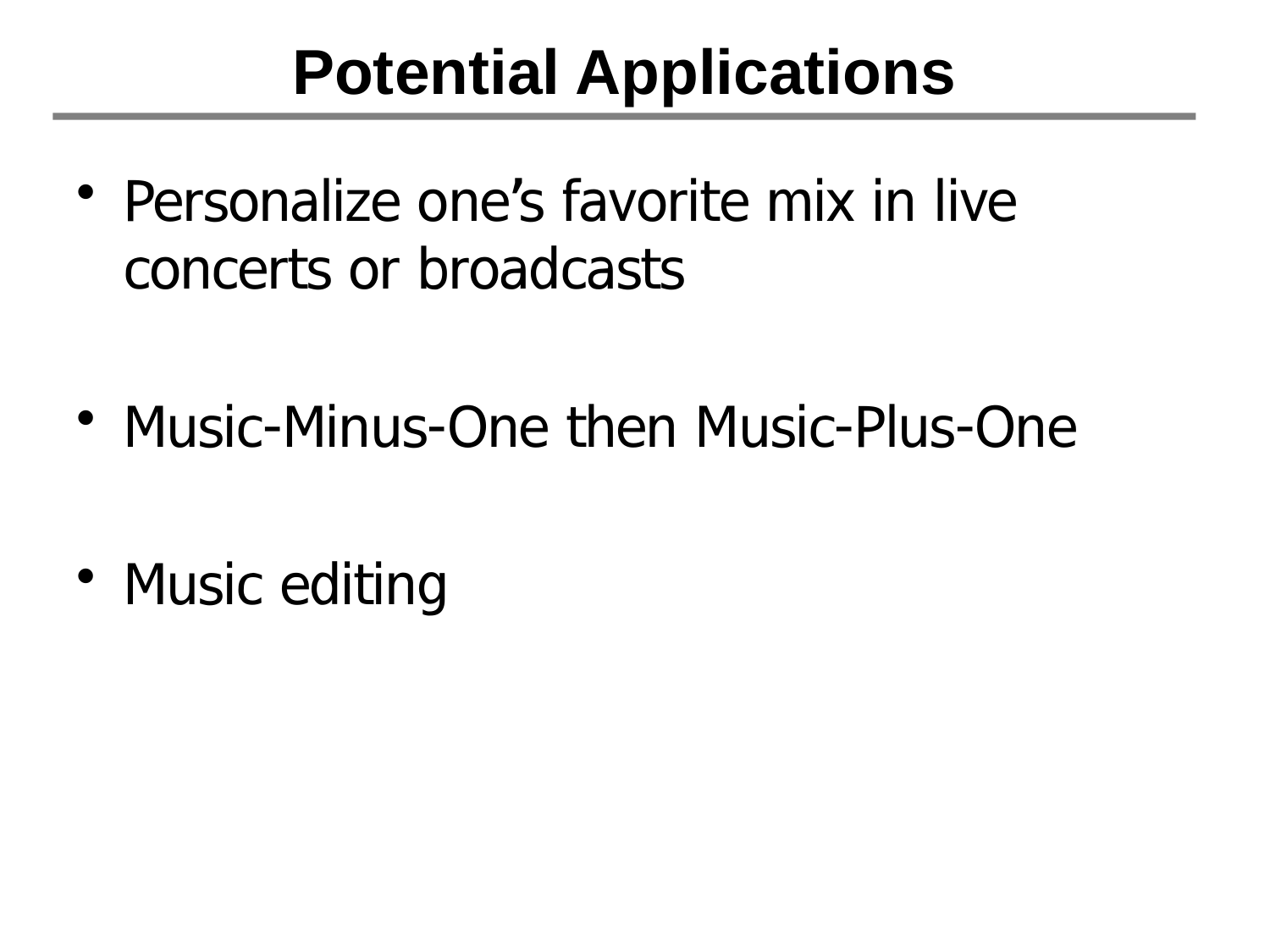

# Potential Applications
Personalize one’s favorite mix in live concerts or broadcasts

Music-Minus-One then Music-Plus-One

Music editing